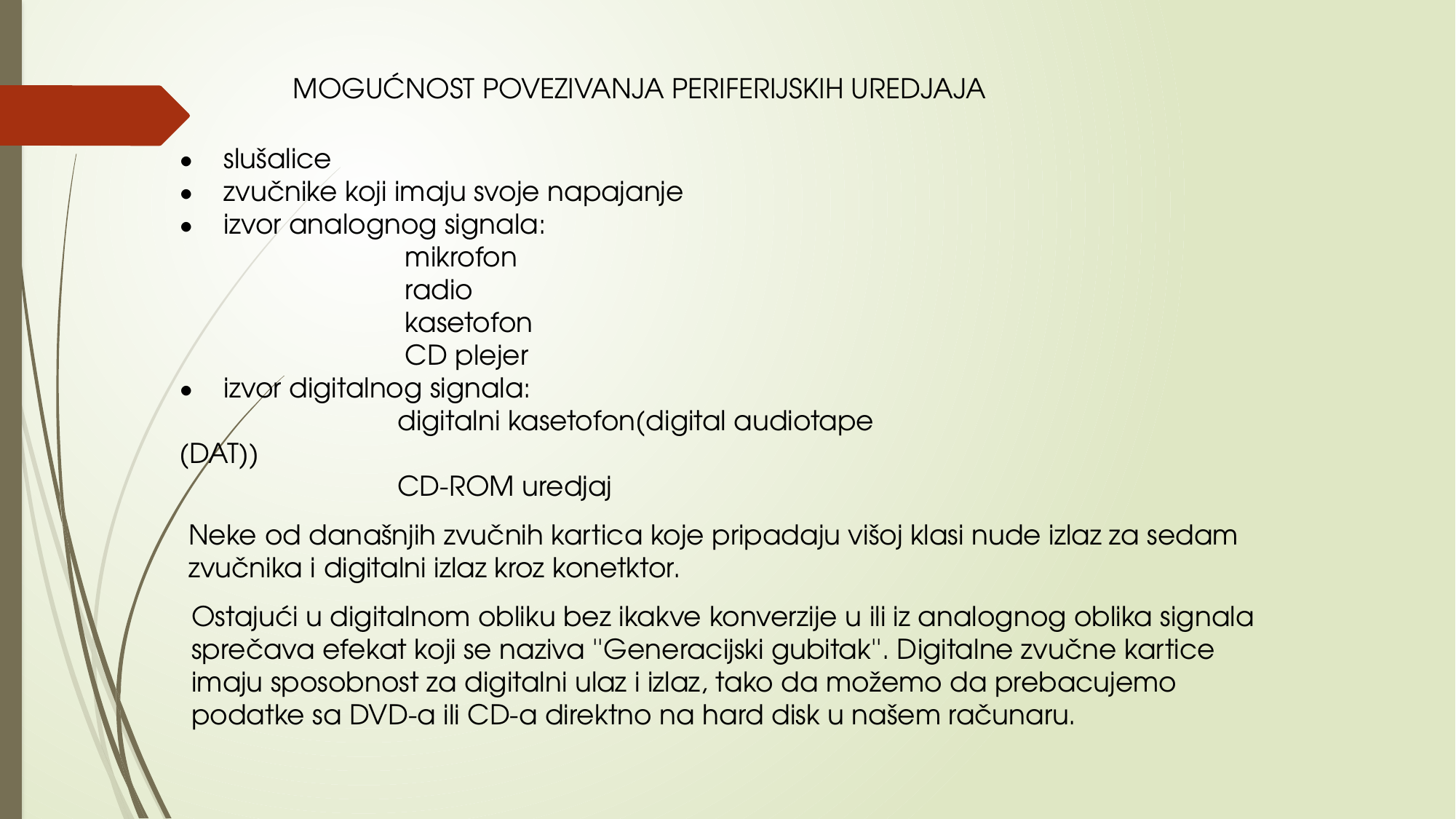

MOGUĆNOST POVEZIVANJA PERIFERIJSKIH UREDJAJA
•    slušalice
•    zvučnike koji imaju svoje napajanje
•    izvor analognog signala:
		 mikrofon
		 radio
		 kasetofon
		 CD plejer
•    izvor digitalnog signala:
		digitalni kasetofon(digital audiotape (DAT))
		CD-ROM uredjaj
Neke od današnjih zvučnih kartica koje pripadaju višoj klasi nude izlaz za sedam zvučnika i digitalni izlaz kroz konetktor.
Ostajući u digitalnom obliku bez ikakve konverzije u ili iz analognog oblika signala sprečava efekat koji se naziva ''Generacijski gubitak''. Digitalne zvučne kartice imaju sposobnost za digitalni ulaz i izlaz, tako da možemo da prebacujemo podatke sa DVD-a ili CD-a direktno na hard disk u našem računaru.